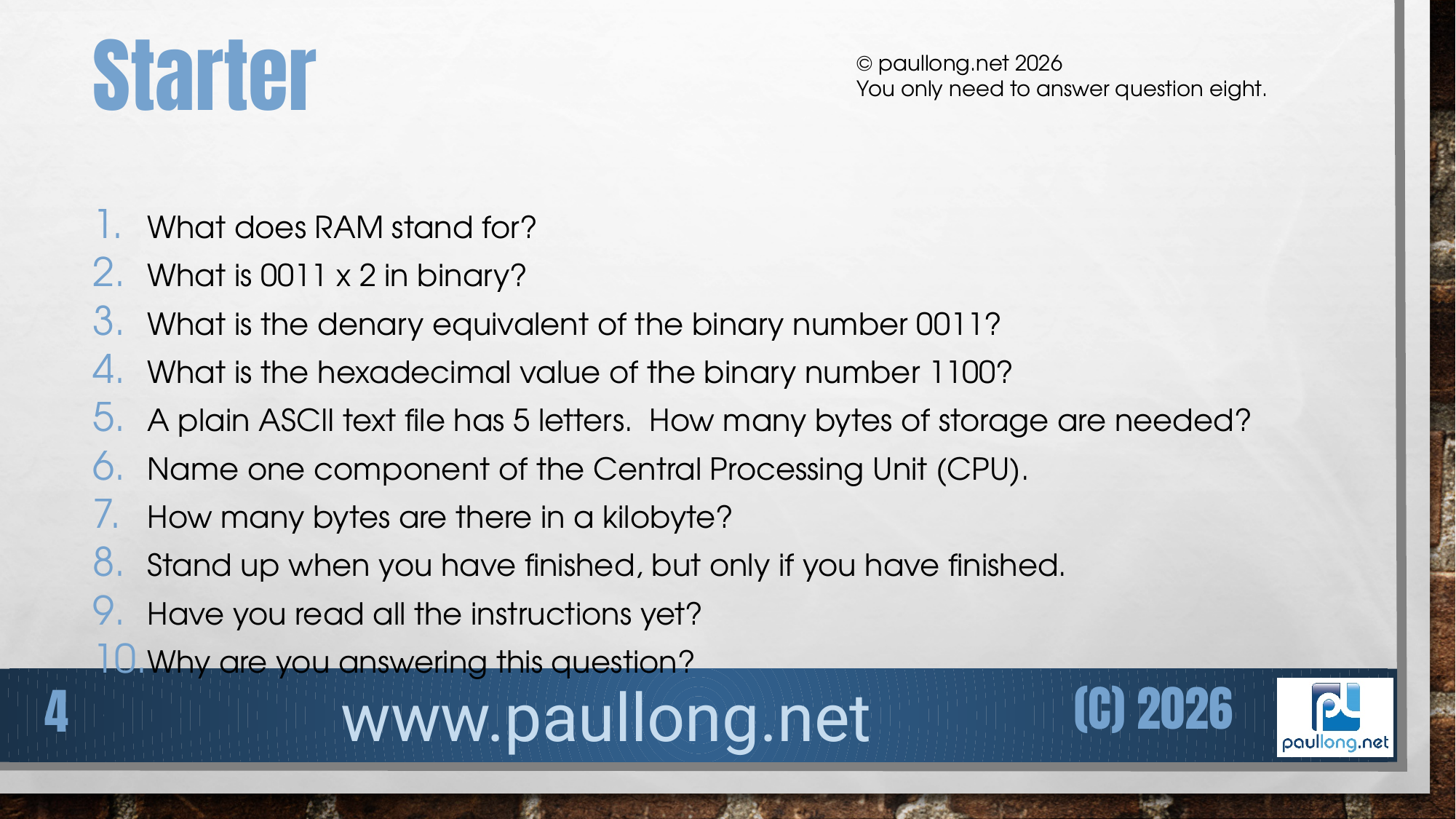

# Starter
© paullong.net 2026
You only need to answer question eight.
What does RAM stand for?
What is 0011 x 2 in binary?
What is the denary equivalent of the binary number 0011?
What is the hexadecimal value of the binary number 1100?
A plain ASCII text file has 5 letters.  How many bytes of storage are needed?
Name one component of the Central Processing Unit (CPU).
How many bytes are there in a kilobyte?
Stand up when you have finished, but only if you have finished.
Have you read all the instructions yet?
Why are you answering this question?

(c) 2026
4